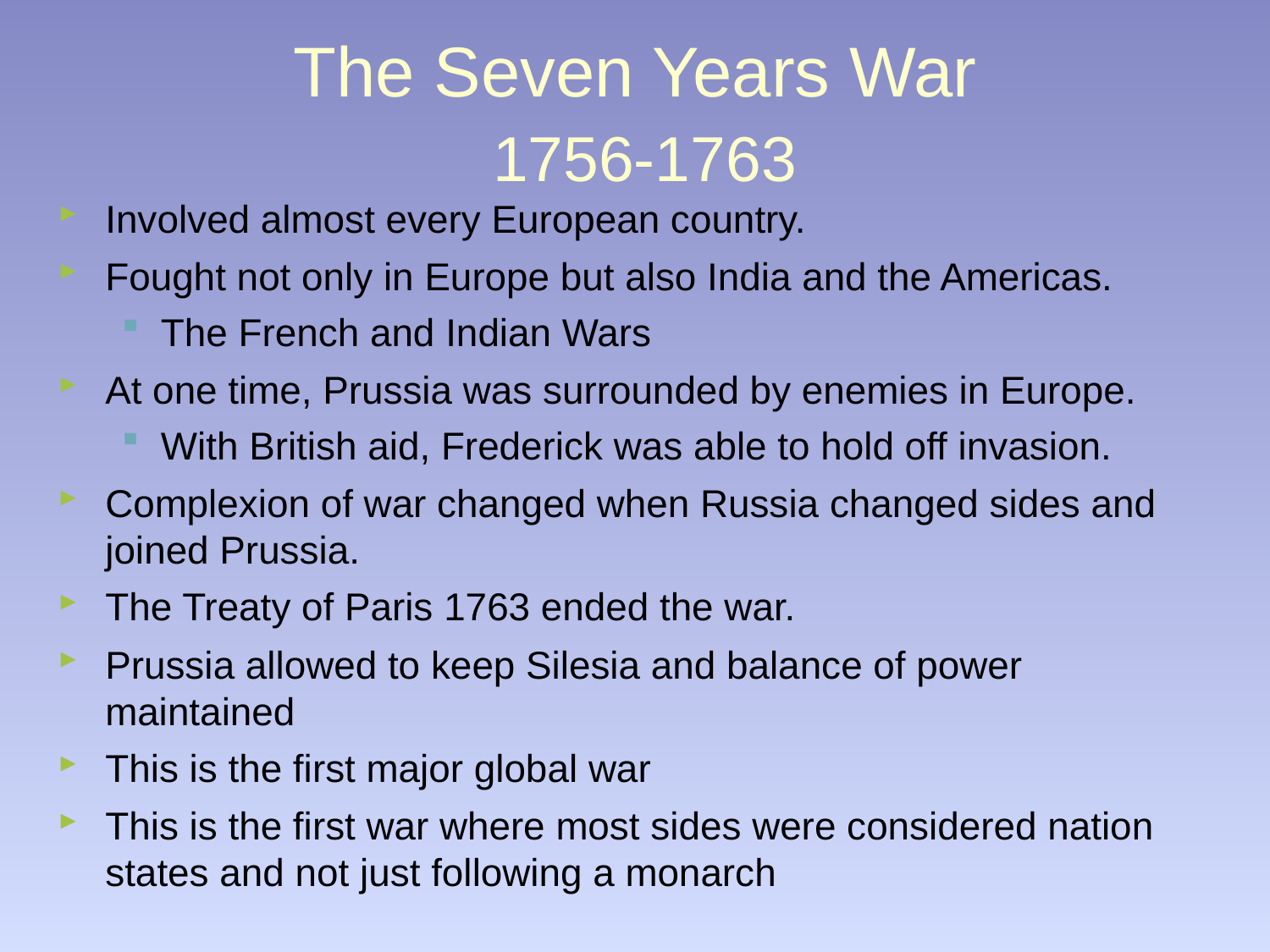

The Seven Years War
 1756-1763
Involved almost every European country.
Fought not only in Europe but also India and the Americas.
The French and Indian Wars
At one time, Prussia was surrounded by enemies in Europe.
With British aid, Frederick was able to hold off invasion.
Complexion of war changed when Russia changed sides and joined Prussia.
The Treaty of Paris 1763 ended the war.
Prussia allowed to keep Silesia and balance of power maintained
This is the first major global war
This is the first war where most sides were considered nation states and not just following a monarch